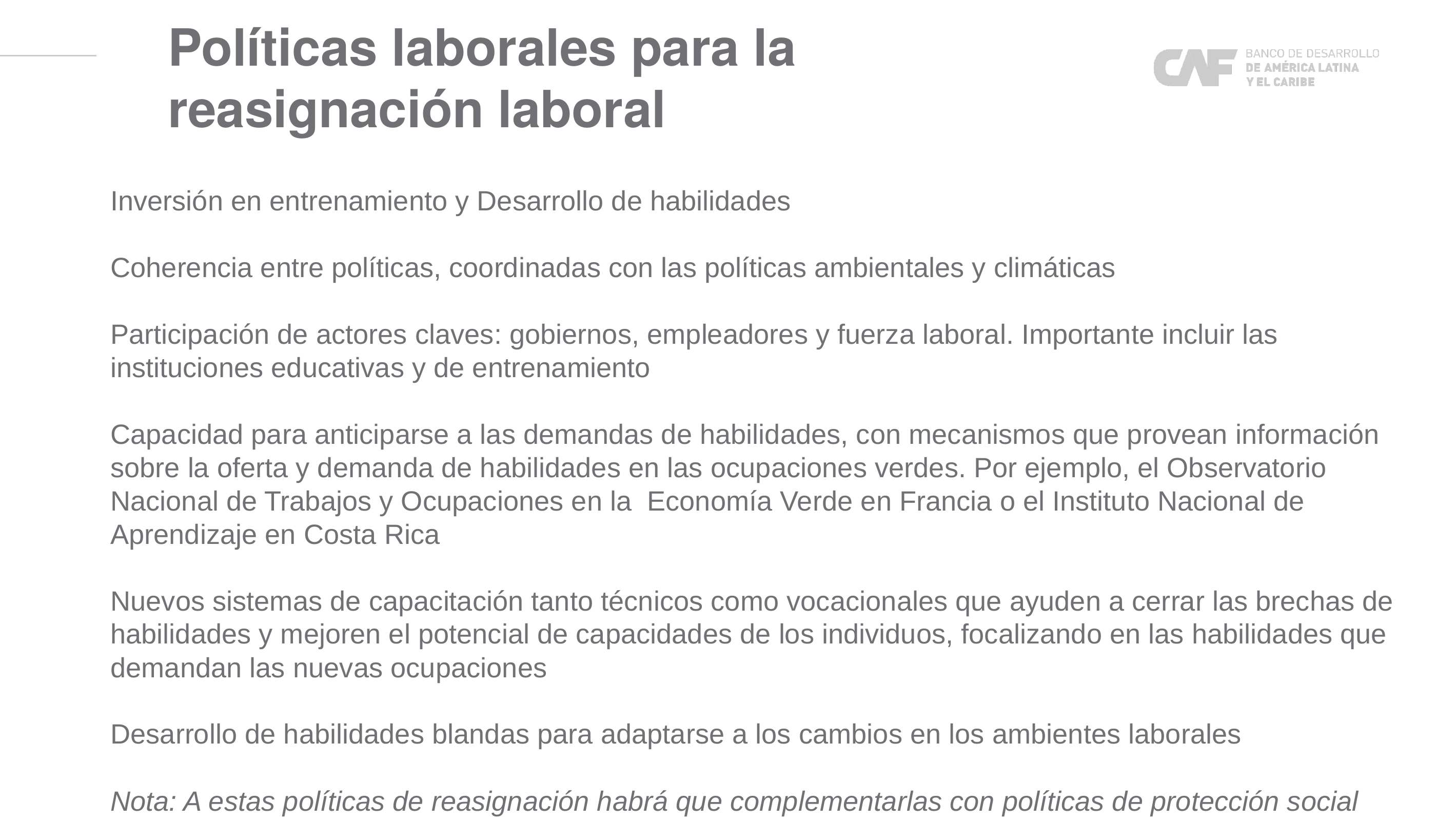

Políticas laborales para la reasignación laboral
Inversión en entrenamiento y Desarrollo de habilidades

Coherencia entre políticas, coordinadas con las políticas ambientales y climáticas

Participación de actores claves: gobiernos, empleadores y fuerza laboral. Importante incluir las instituciones educativas y de entrenamiento

Capacidad para anticiparse a las demandas de habilidades, con mecanismos que provean información sobre la oferta y demanda de habilidades en las ocupaciones verdes. Por ejemplo, el Observatorio Nacional de Trabajos y Ocupaciones en la  Economía Verde en Francia o el Instituto Nacional de Aprendizaje en Costa Rica

Nuevos sistemas de capacitación tanto técnicos como vocacionales que ayuden a cerrar las brechas de habilidades y mejoren el potencial de capacidades de los individuos, focalizando en las habilidades que demandan las nuevas ocupaciones

Desarrollo de habilidades blandas para adaptarse a los cambios en los ambientes laborales

Nota: A estas políticas de reasignación habrá que complementarlas con políticas de protección social